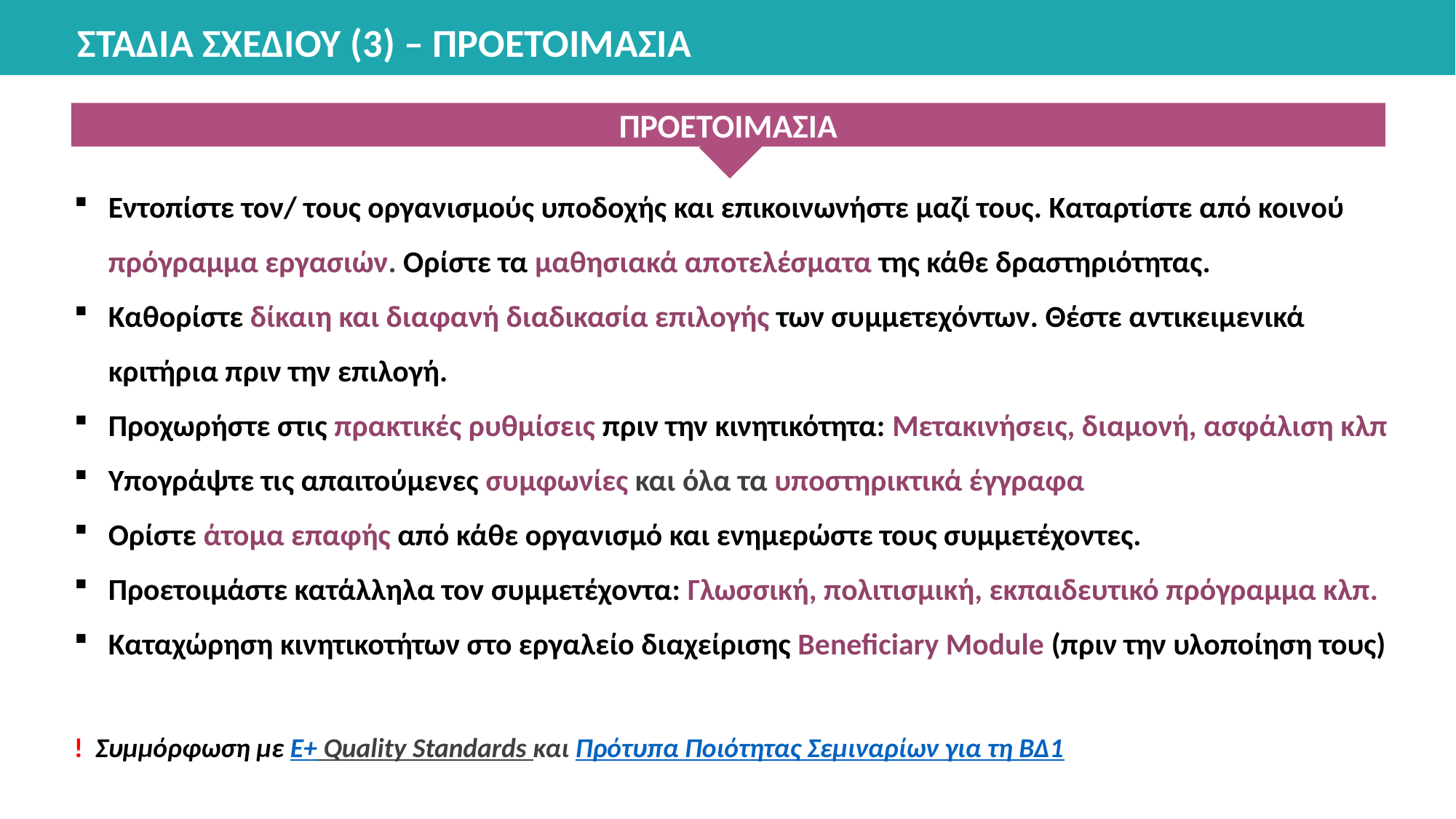

ΥΠΟΣΤΗΡΙΚΤΙΚΑ ΕΓΓΡΑΦΑ

ΣΤΑΔΙΑ ΣΧΕΔΙΟΥ (3) – ΠΡΟΕΤΟΙΜΑΣΙΑ
ΥΠΟΣΤΗΡΙΚΤΙΚΑ ΕΓΓΡΑΦΑ

ΠΡΟΕΤΟΙΜΑΣΙΑ
Εντοπίστε τον/ τους οργανισμούς υποδοχής και επικοινωνήστε μαζί τους. Καταρτίστε από κοινού πρόγραμμα εργασιών. Ορίστε τα μαθησιακά αποτελέσματα της κάθε δραστηριότητας.
Καθορίστε δίκαιη και διαφανή διαδικασία επιλογής των συμμετεχόντων. Θέστε αντικειμενικά κριτήρια πριν την επιλογή.
Προχωρήστε στις πρακτικές ρυθμίσεις πριν την κινητικότητα: Μετακινήσεις, διαμονή, ασφάλιση κλπ
Υπογράψτε τις απαιτούμενες συμφωνίες και όλα τα υποστηρικτικά έγγραφα
Ορίστε άτομα επαφής από κάθε οργανισμό και ενημερώστε τους συμμετέχοντες.
Προετοιμάστε κατάλληλα τον συμμετέχοντα: Γλωσσική, πολιτισμική, εκπαιδευτικό πρόγραμμα κλπ.
Καταχώρηση κινητικοτήτων στο εργαλείο διαχείρισης Beneficiary Module (πριν την υλοποίηση τους)

!  Συμμόρφωση με Ε+ Quality Standards και Πρότυπα Ποιότητας Σεμιναρίων για τη ΒΔ1